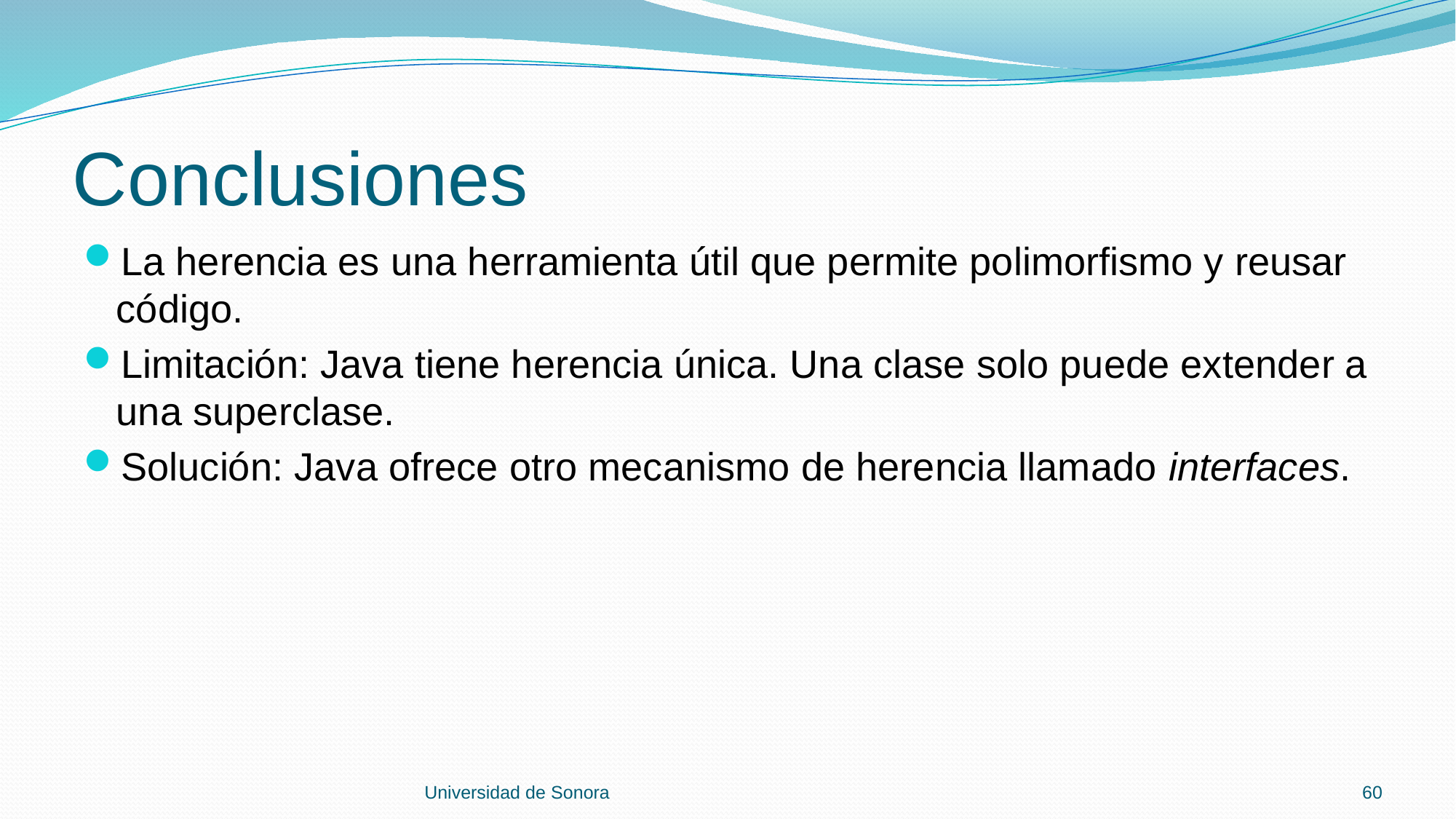

# Conclusiones
La herencia es una herramienta útil que permite polimorfismo y reusar código.
Limitación: Java tiene herencia única. Una clase solo puede extender a una superclase.
Solución: Java ofrece otro mecanismo de herencia llamado interfaces.

Universidad de Sonora
60